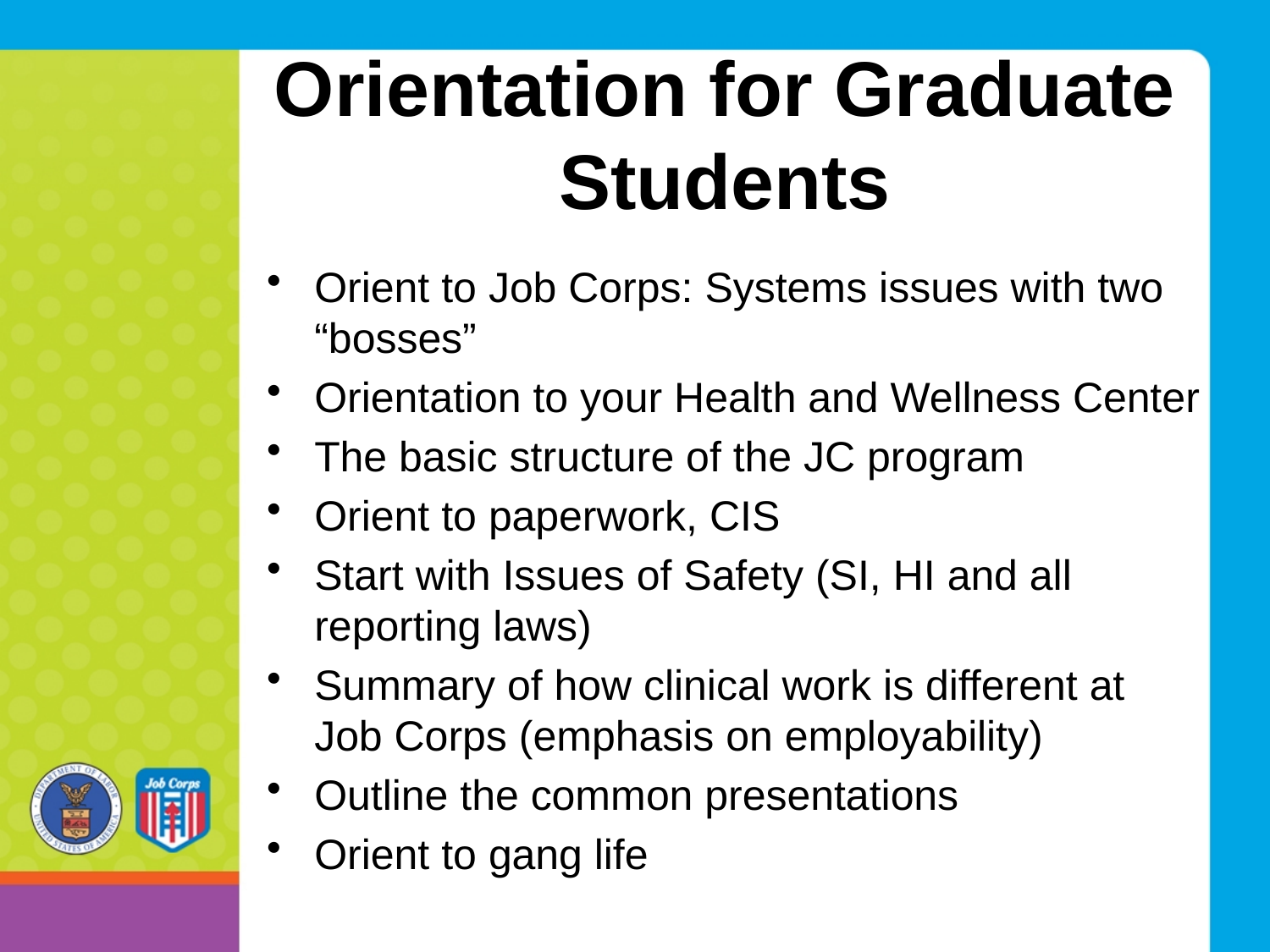

# Orientation for Graduate Students
Orient to Job Corps: Systems issues with two “bosses”
Orientation to your Health and Wellness Center
The basic structure of the JC program
Orient to paperwork, CIS
Start with Issues of Safety (SI, HI and all reporting laws)
Summary of how clinical work is different at Job Corps (emphasis on employability)
Outline the common presentations
Orient to gang life